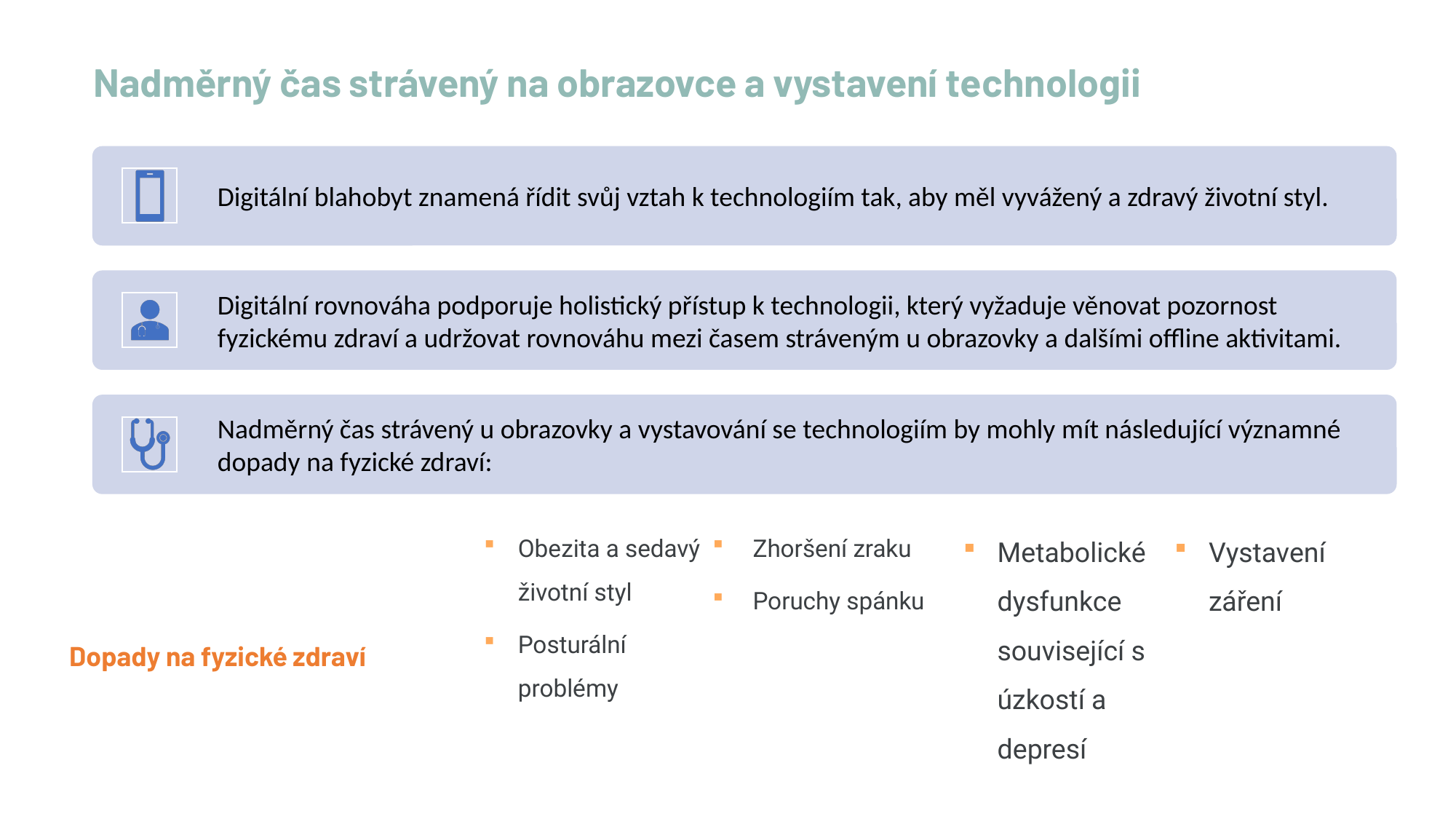

# Nadměrný čas strávený na obrazovce a vystavení technologii
Digitální blahobyt znamená řídit svůj vztah k technologiím tak, aby měl vyvážený a zdravý životní styl.
Digitální rovnováha podporuje holistický přístup k technologii, který vyžaduje věnovat pozornost fyzickému zdraví a udržovat rovnováhu mezi časem stráveným u obrazovky a dalšími offline aktivitami.
Nadměrný čas strávený u obrazovky a vystavování se technologiím by mohly mít následující významné dopady na fyzické zdraví:
Obezita a sedavý životní styl
Posturální problémy
 Zhoršení zraku
 Poruchy spánku
Metabolické dysfunkce související s úzkostí a depresí
Vystavení záření
Dopady na fyzické zdraví